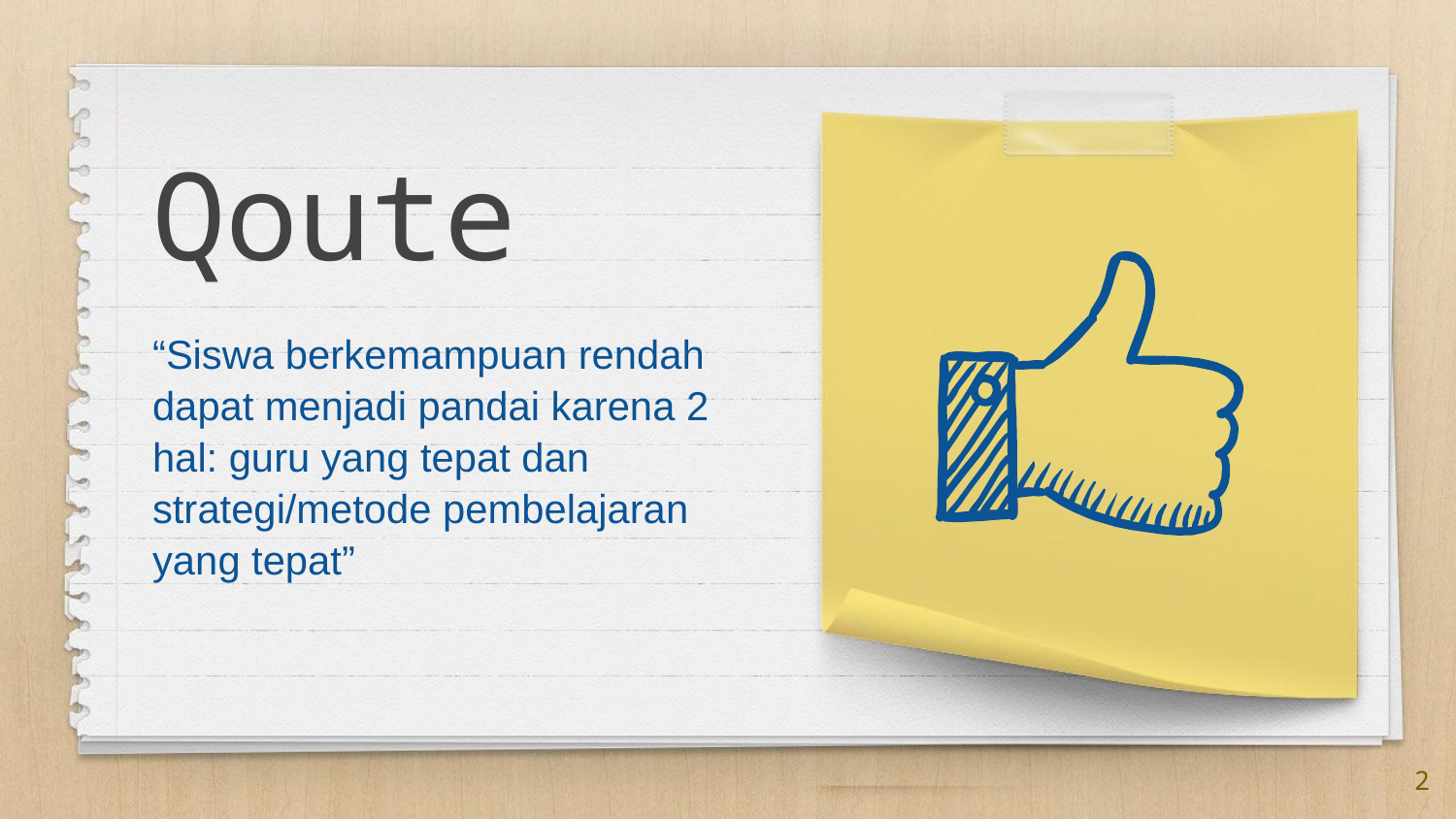

Qoute

“Siswa berkemampuan rendah dapat menjadi pandai karena 2 hal: guru yang tepat dan strategi/metode pembelajaran yang tepat”
2